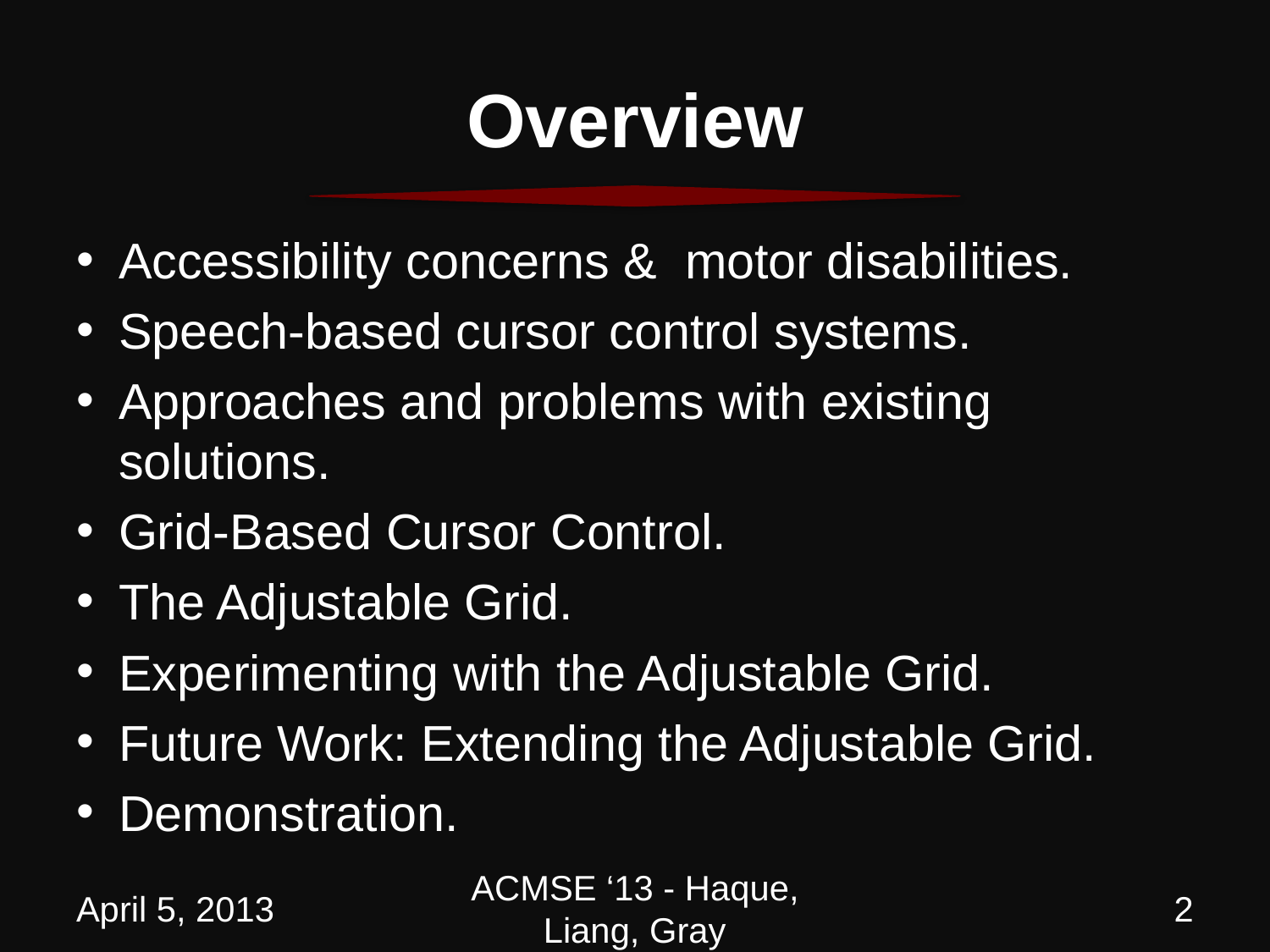

# Overview

Accessibility concerns &  motor disabilities.
Speech-based cursor control systems.
Approaches and problems with existing solutions.
Grid-Based Cursor Control.
The Adjustable Grid.
Experimenting with the Adjustable Grid.
Future Work: Extending the Adjustable Grid.
Demonstration.

April 5, 2013
ACMSE ‘13 - Haque, Liang, Gray
2